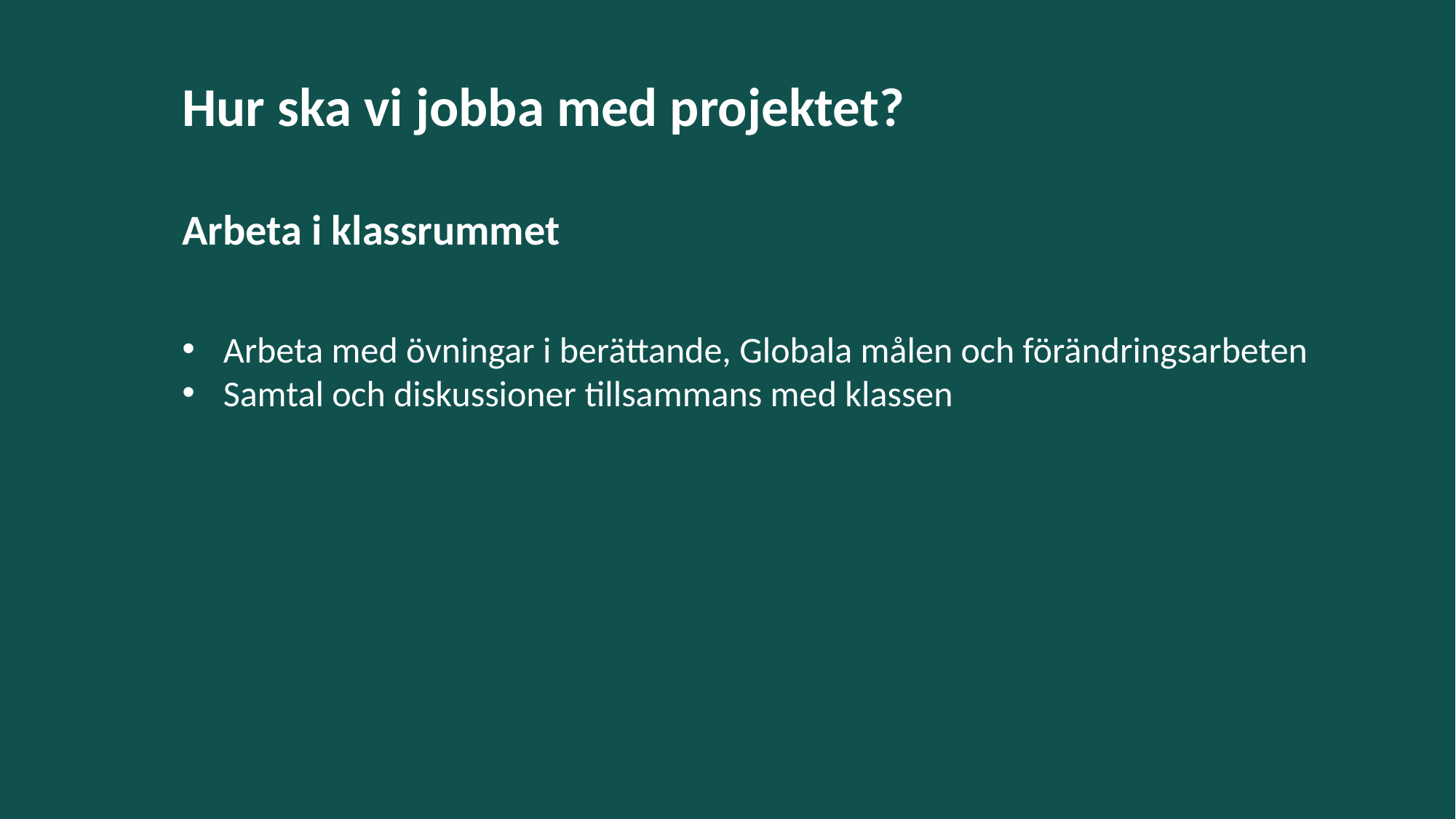

Hur ska vi jobba med projektet?

Arbeta i klassrummet

Arbeta med övningar i berättande, Globala målen och förändringsarbeten
Samtal och diskussioner tillsammans med klassen